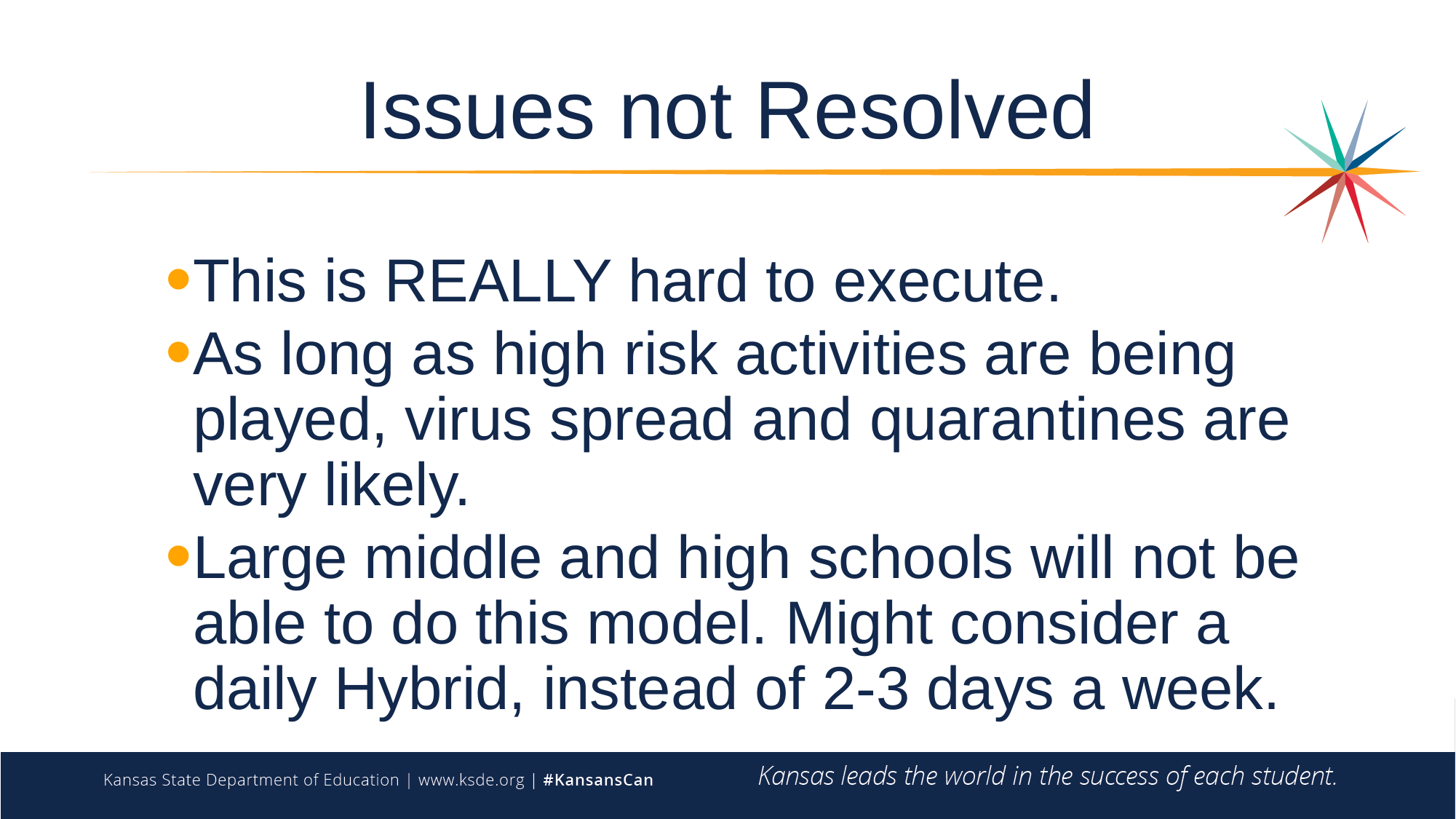

# Issues not Resolved
This is REALLY hard to execute.
As long as high risk activities are being played, virus spread and quarantines are very likely.
Large middle and high schools will not be able to do this model. Might consider a daily Hybrid, instead of 2-3 days a week.